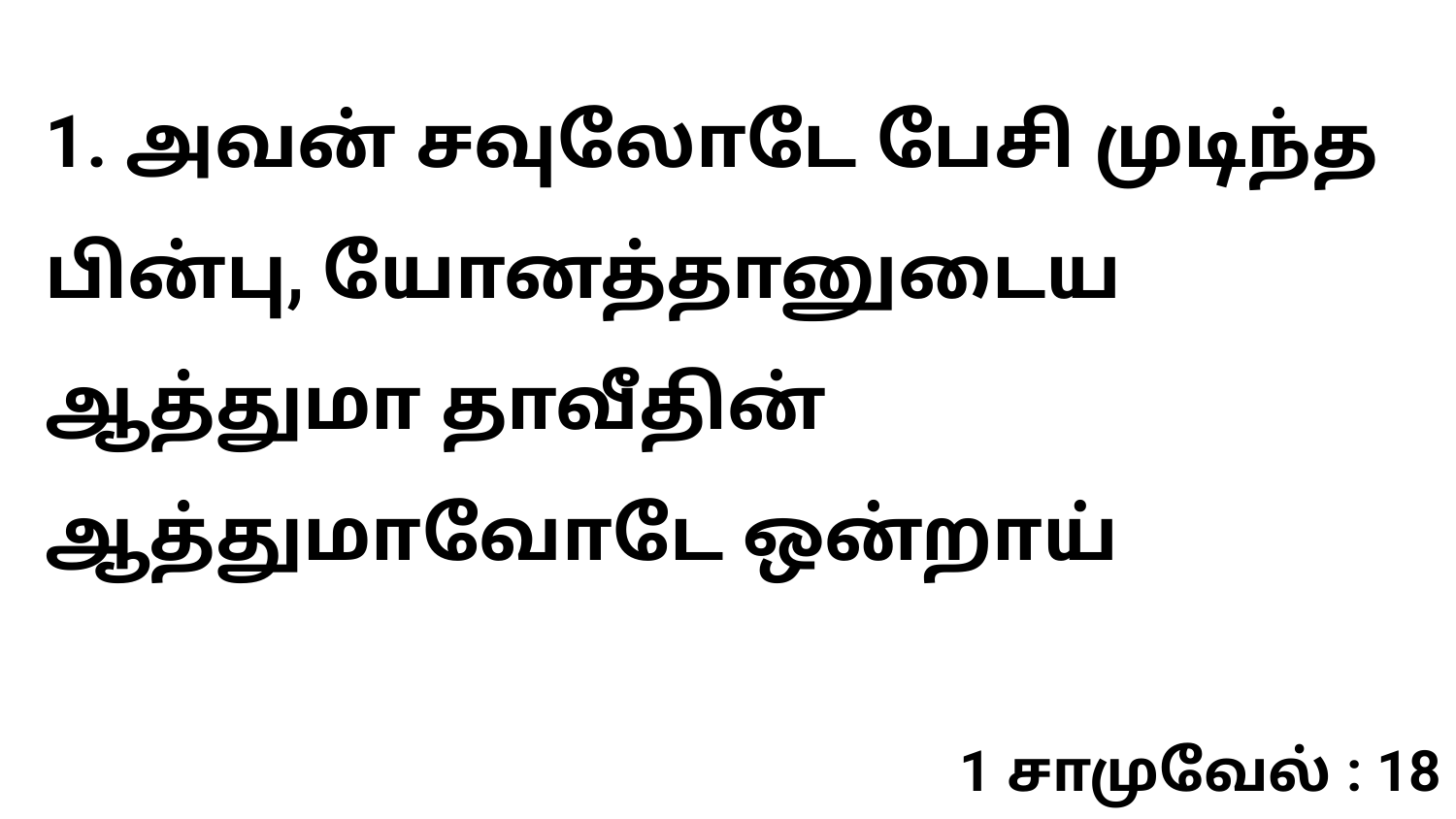

1. அவன் சவுலோடே பேசி முடிந்த பின்பு, யோனத்தானுடைய ஆத்துமா தாவீதின் ஆத்துமாவோடே ஒன்றாய்
1 சாமுவேல் : 18